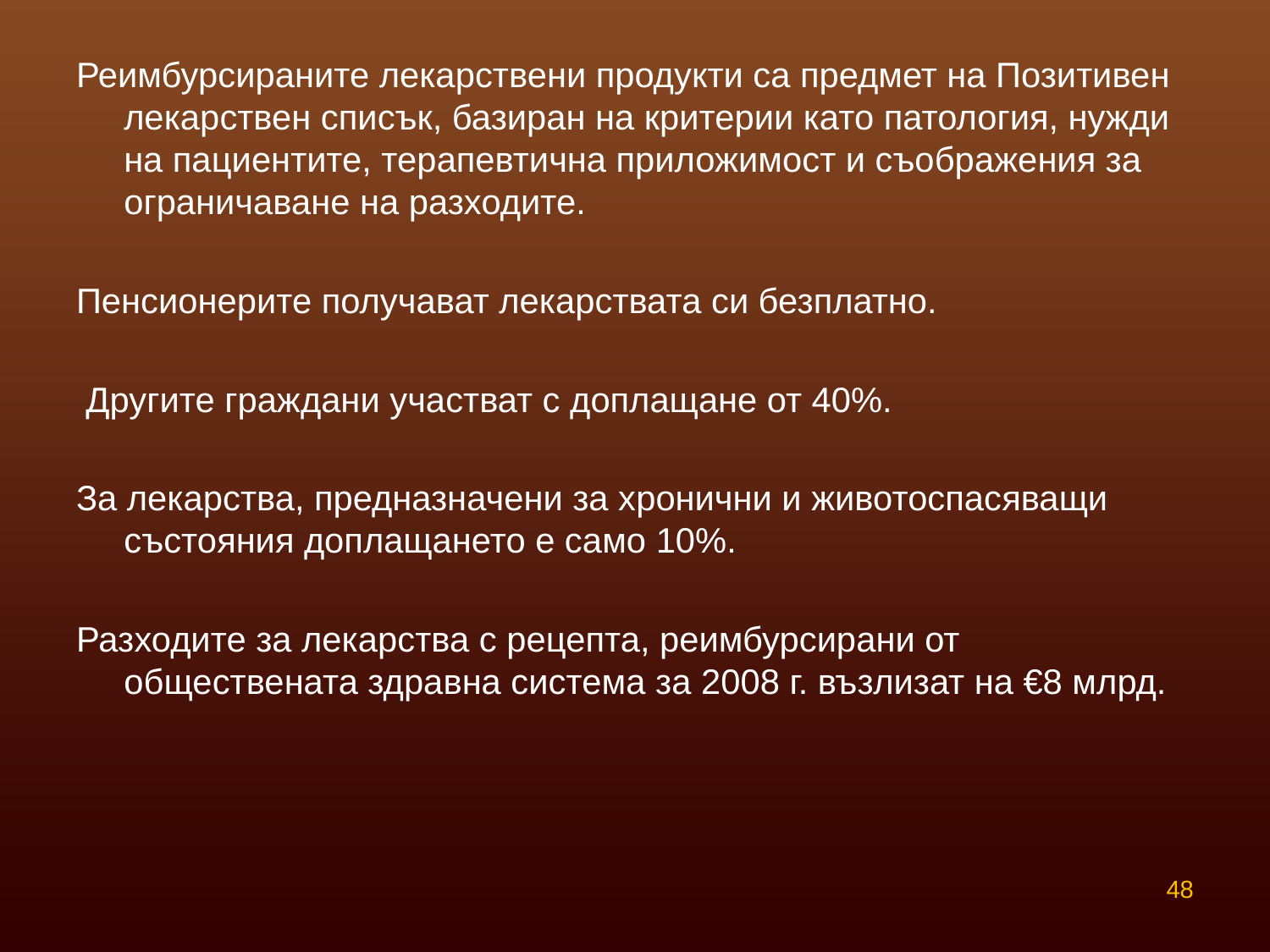

Реимбурсираните лекарствени продукти са предмет на Позитивен лекарствен списък, базиран на критерии като патология, нужди на пациентите, терапевтична приложимост и съображения за ограничаване на разходите.

Пенсионерите получават лекарствата си безплатно.

 Другите граждани участват с доплащане от 40%.

За лекарства, предназначени за хронични и животоспасяващи състояния доплащането е само 10%.

Разходите за лекарства с рецепта, реимбурсирани от обществената здравна система за 2008 г. възлизат на €8 млрд.
48